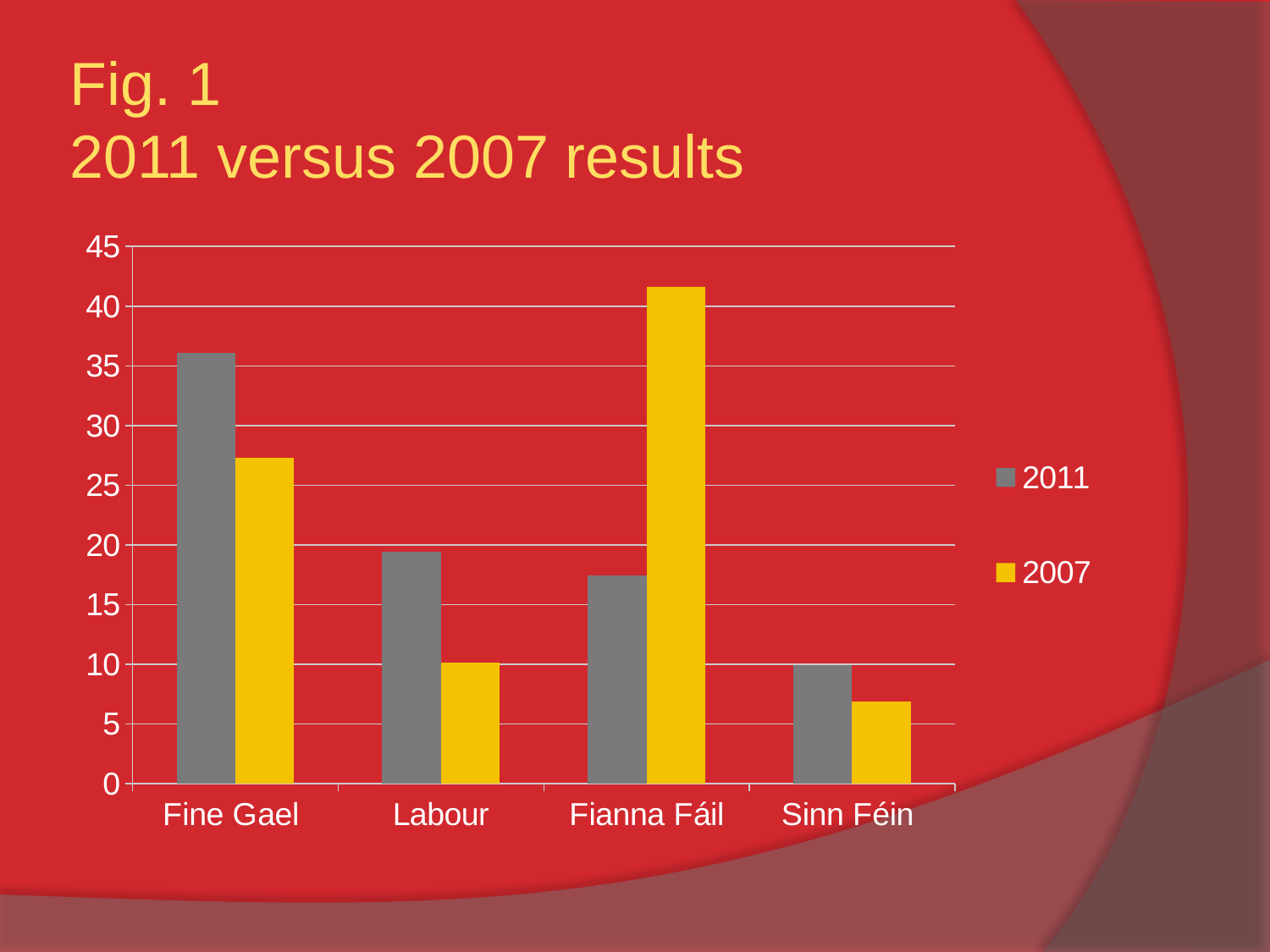

# Fig. 1 2011 versus 2007 results

### Chart

| Category | 2011 | 2007 |
|---|---|---|
| Fine Gael  | 36.1 | 27.3 |
| Labour | 19.4 | 10.1 |
| Fianna Fáil | 17.4 | 41.6 |
| Sinn Féin  | 9.9 | 6.9 |